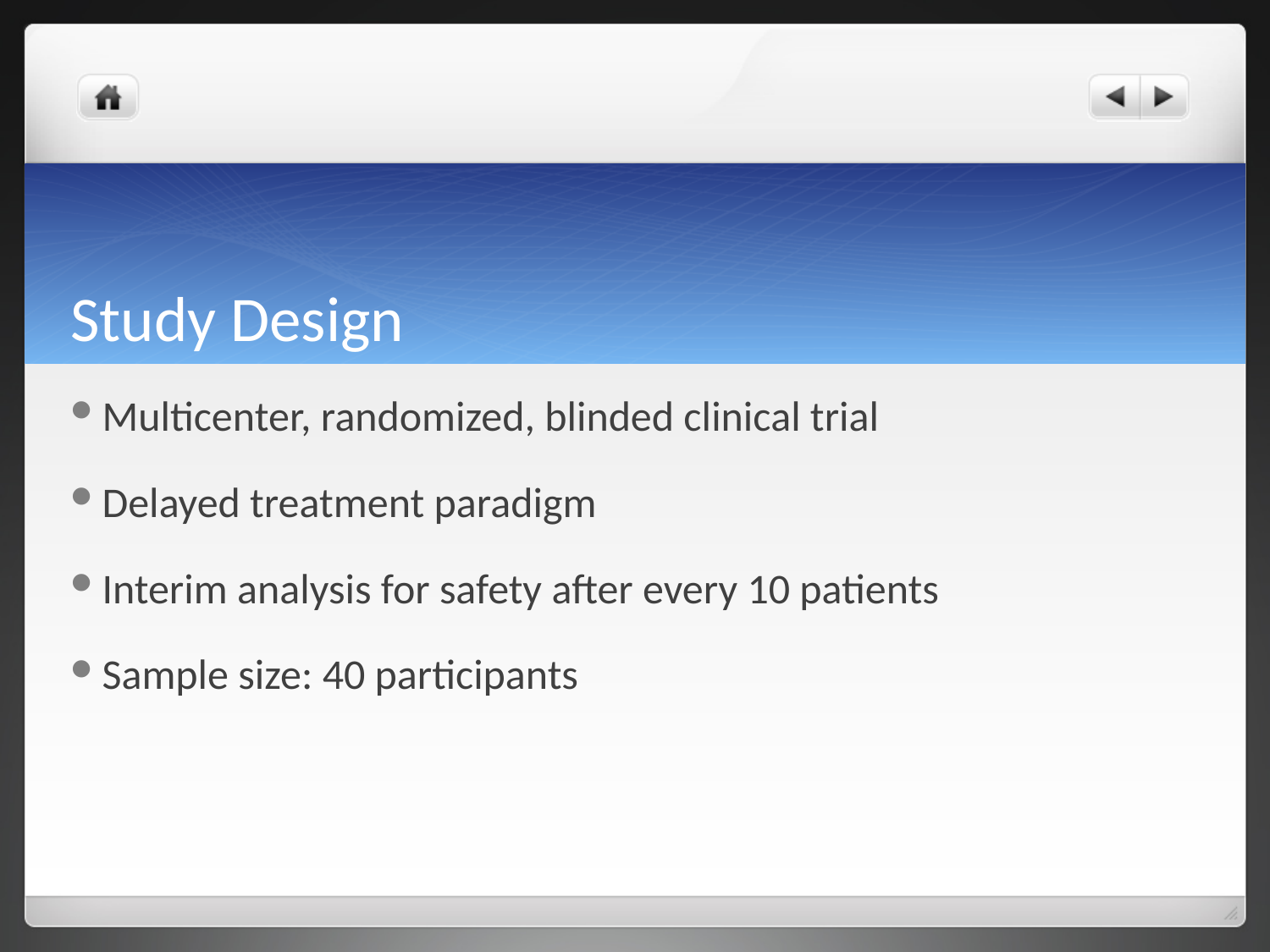

# Study Design
Multicenter, randomized, blinded clinical trial
Delayed treatment paradigm
Interim analysis for safety after every 10 patients
Sample size: 40 participants